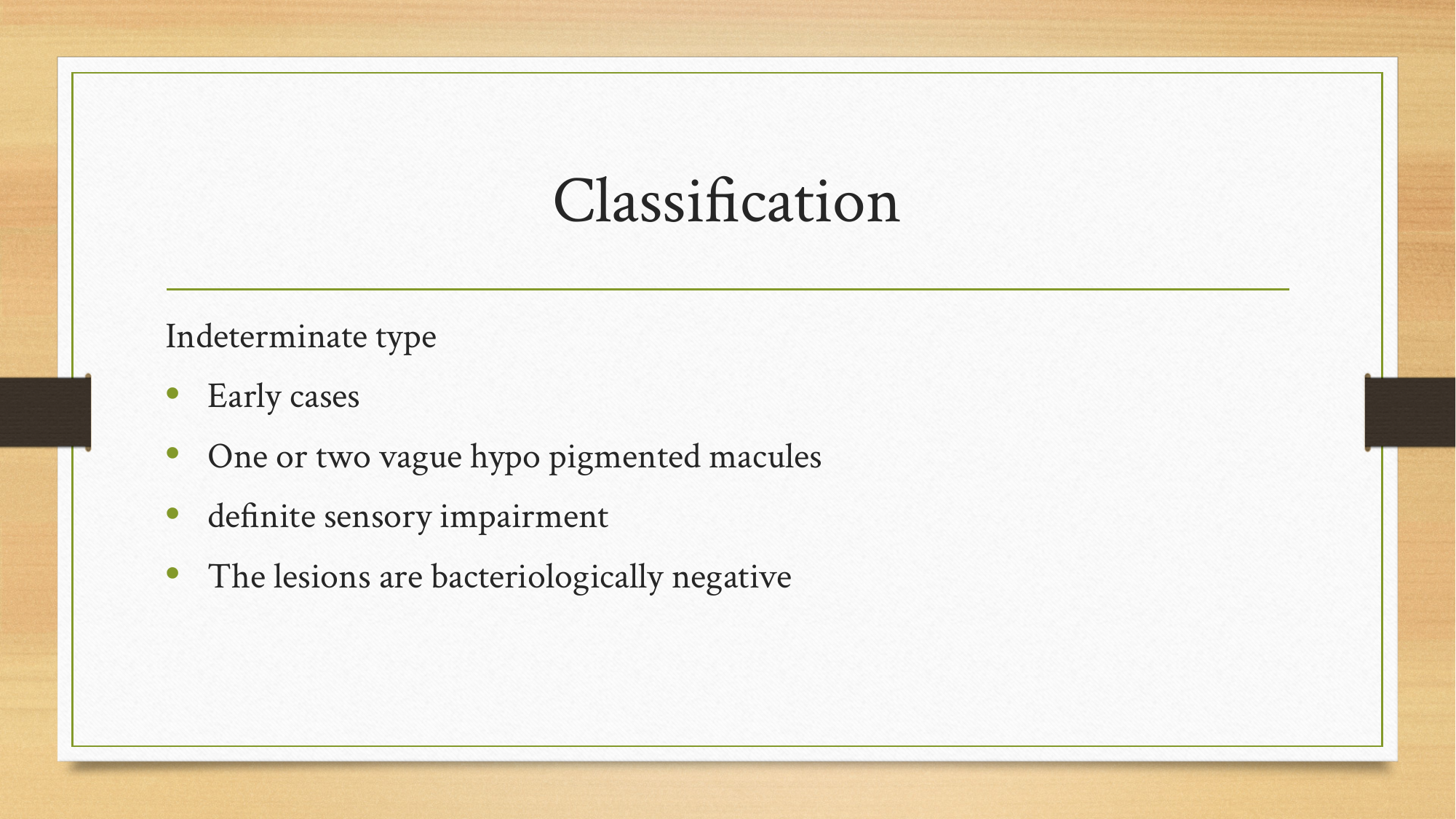

# Classification
Indeterminate type
 Early cases
 One or two vague hypo pigmented macules
 definite sensory impairment
 The lesions are bacteriologically negative